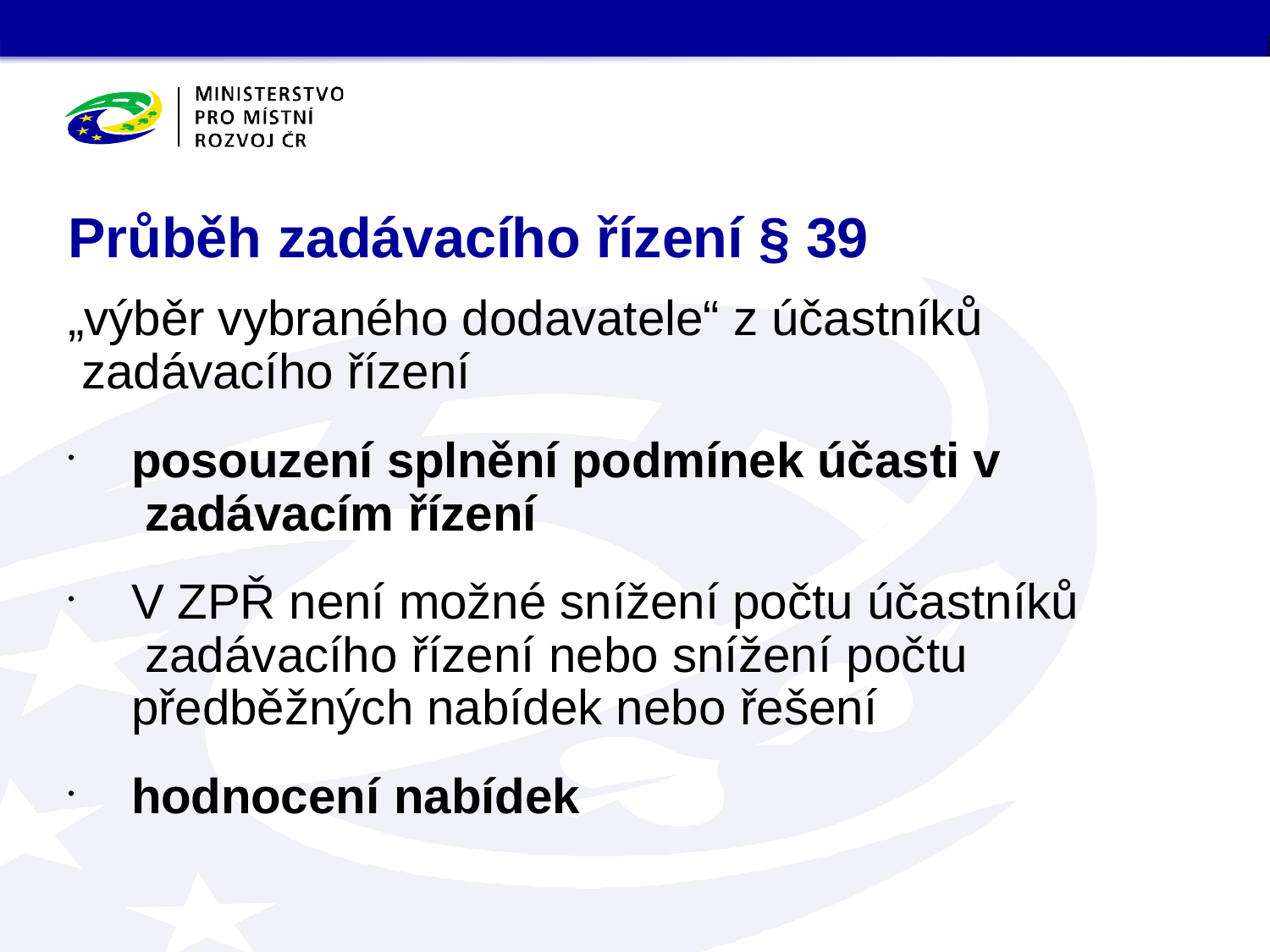

# Průběh zadávacího řízení § 39
„výběr vybraného dodavatele“ z účastníků  zadávacího řízení
posouzení splnění podmínek účasti v  zadávacím řízení
V ZPŘ není možné snížení počtu účastníků  zadávacího řízení nebo snížení počtu
předběžných nabídek nebo řešení
hodnocení nabídek